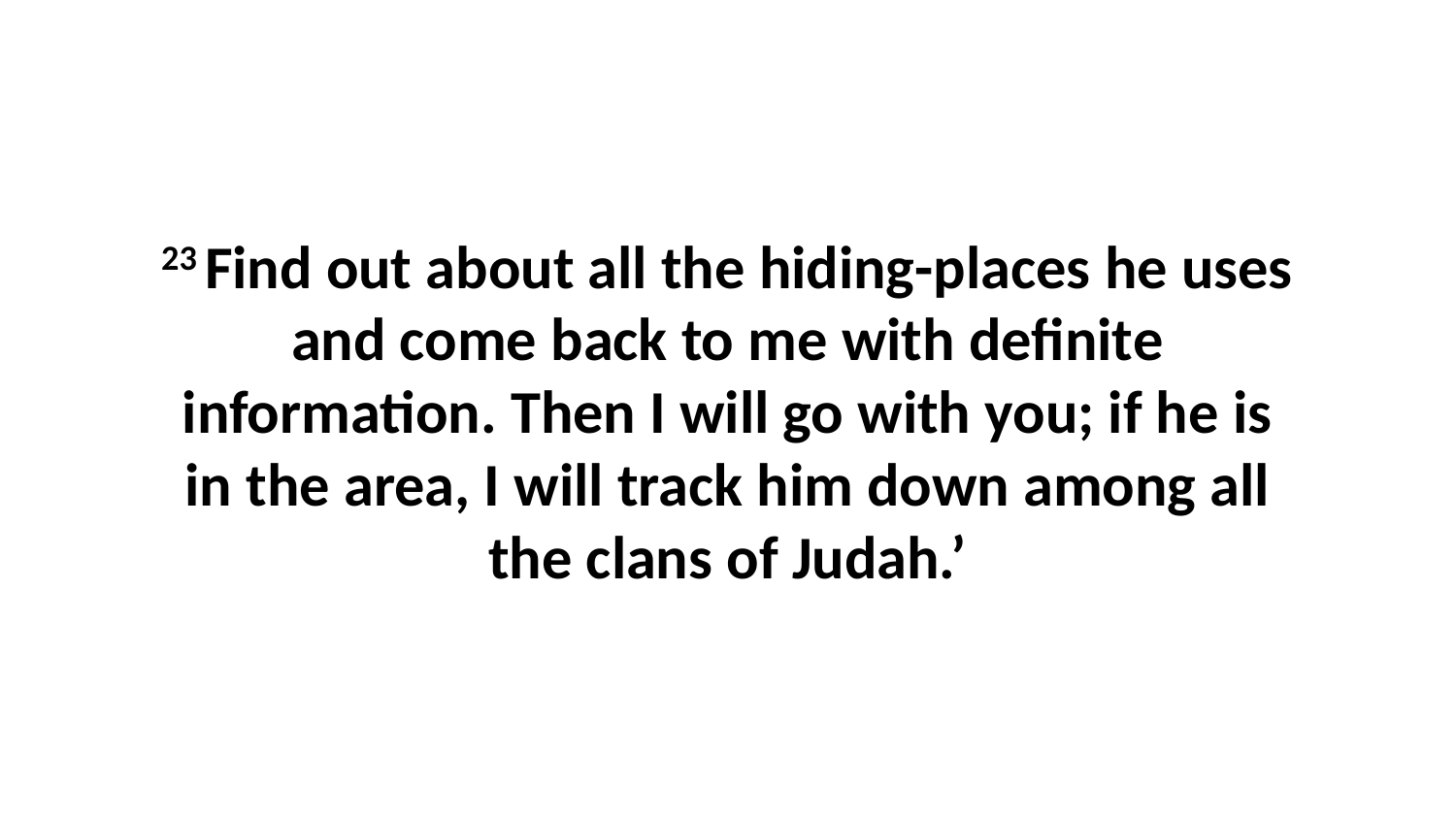

23 Find out about all the hiding-places he uses and come back to me with definite information. Then I will go with you; if he is in the area, I will track him down among all the clans of Judah.’